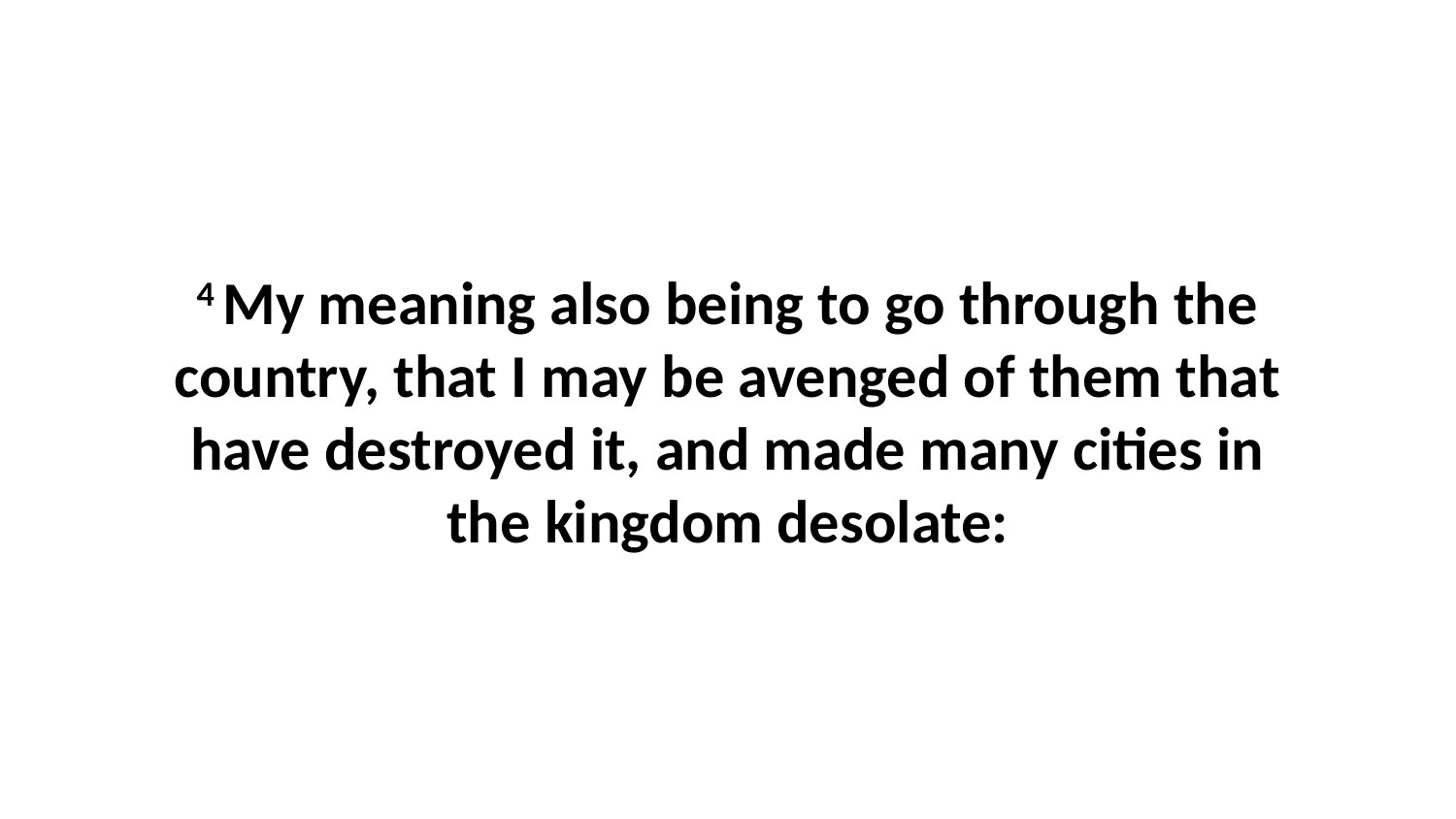

4 My meaning also being to go through the country, that I may be avenged of them that have destroyed it, and made many cities in the kingdom desolate: